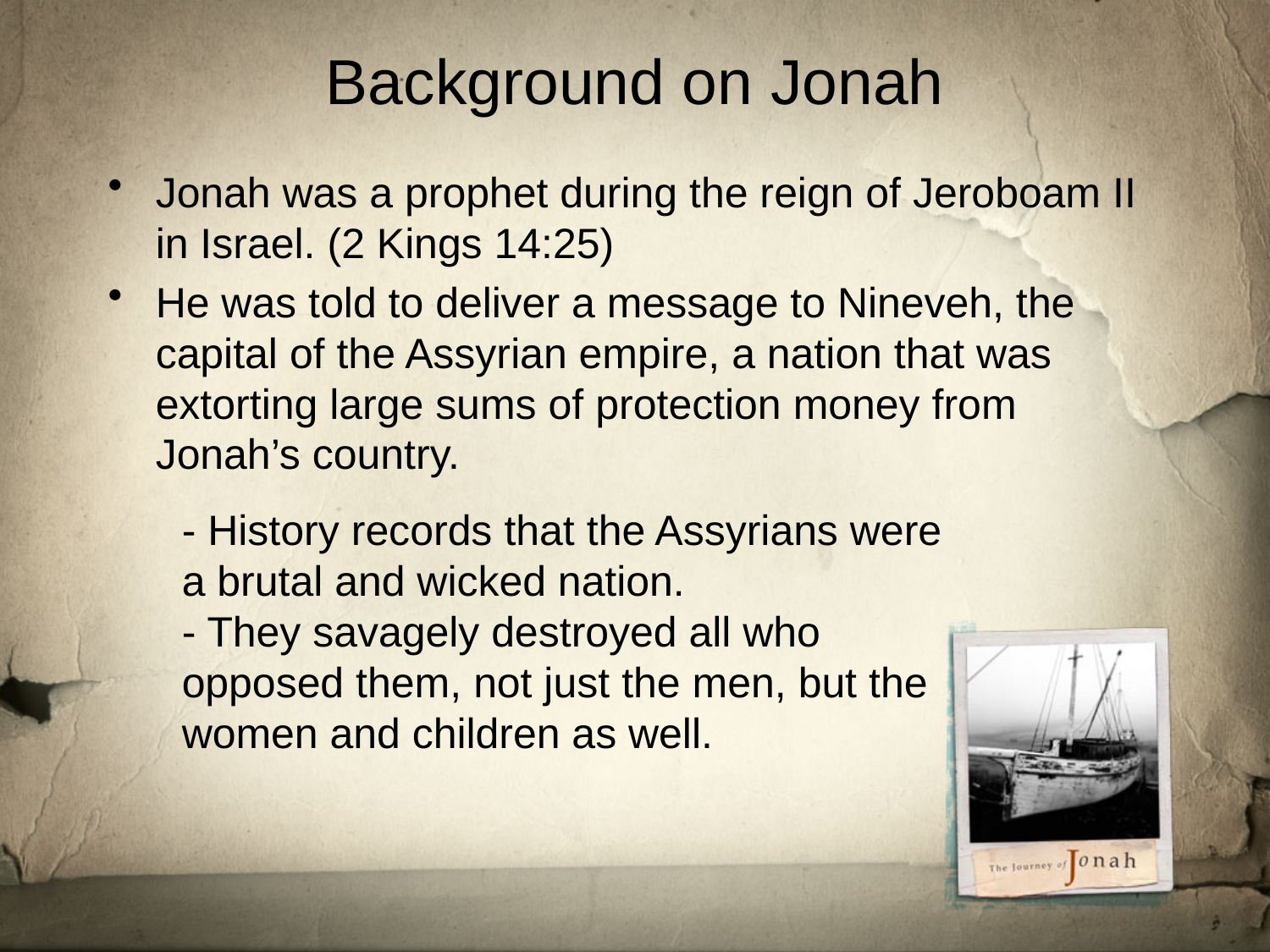

# Background on Jonah
Jonah was a prophet during the reign of Jeroboam II in Israel. (2 Kings 14:25)
He was told to deliver a message to Nineveh, the capital of the Assyrian empire, a nation that was extorting large sums of protection money from Jonah’s country.

- History records that the Assyrians were a brutal and wicked nation.
- They savagely destroyed all who opposed them, not just the men, but the women and children as well.